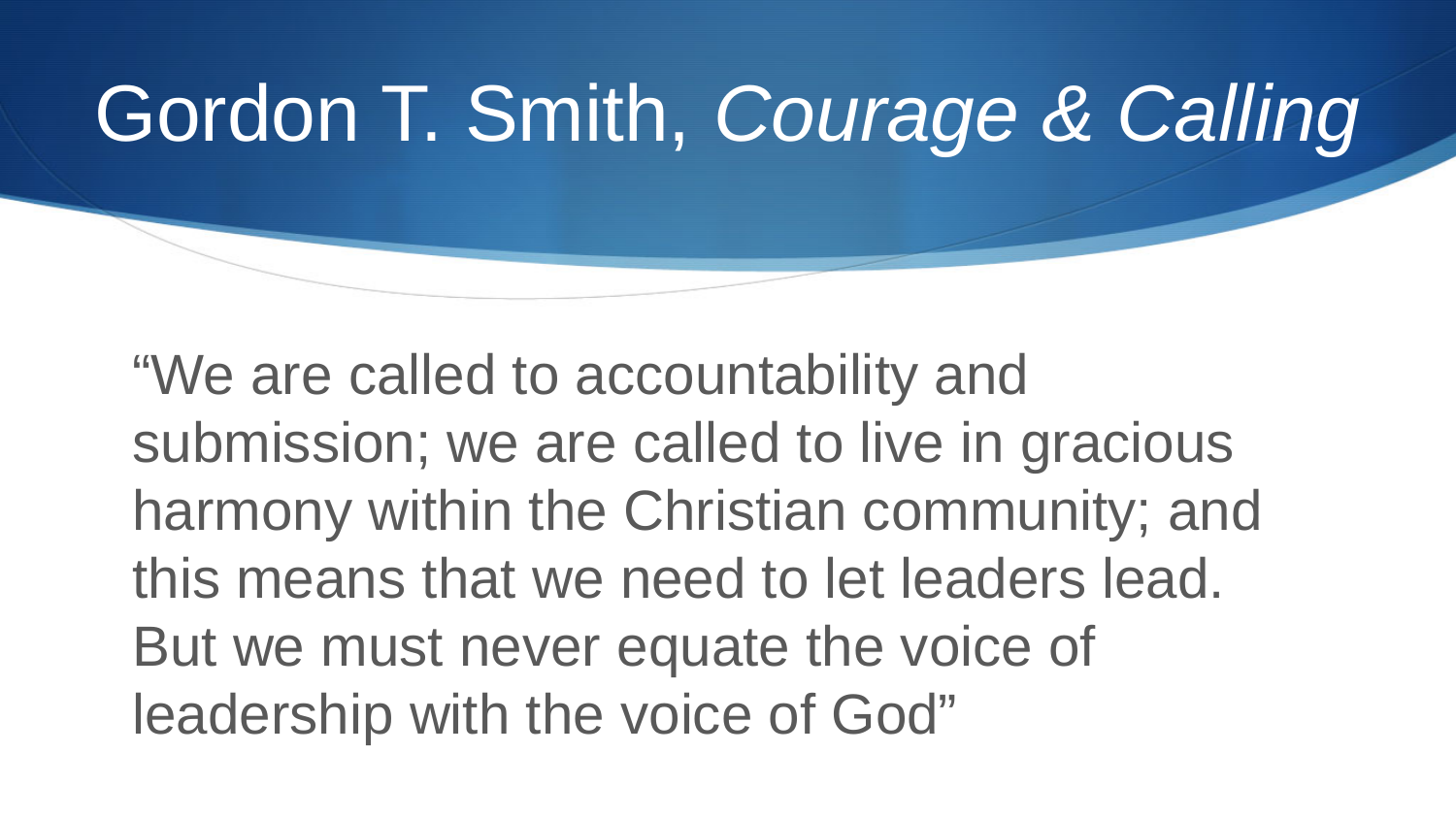

# Gordon T. Smith, Courage & Calling
“We are called to accountability and submission; we are called to live in gracious harmony within the Christian community; and this means that we need to let leaders lead. But we must never equate the voice of leadership with the voice of God”